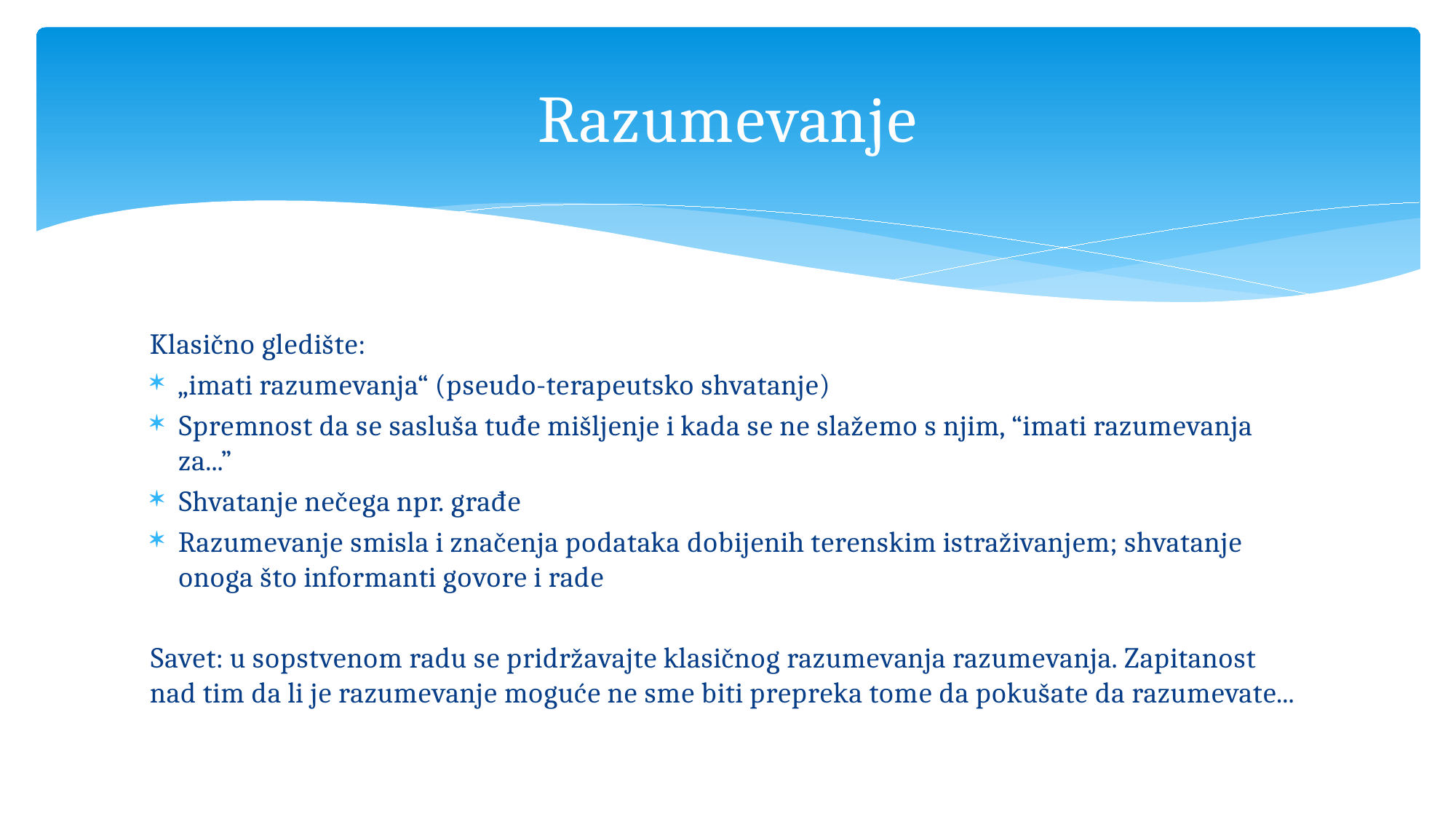

# Razumevanje
Klasično gledište:
„imati razumevanja“ (pseudo-terapeutsko shvatanje)
Spremnost da se sasluša tuđe mišljenje i kada se ne slažemo s njim, “imati razumevanja za...”
Shvatanje nečega npr. građe
Razumevanje smisla i značenja podataka dobijenih terenskim istraživanjem; shvatanje onoga što informanti govore i rade

Savet: u sopstvenom radu se pridržavajte klasičnog razumevanja razumevanja. Zapitanost nad tim da li je razumevanje moguće ne sme biti prepreka tome da pokušate da razumevate...